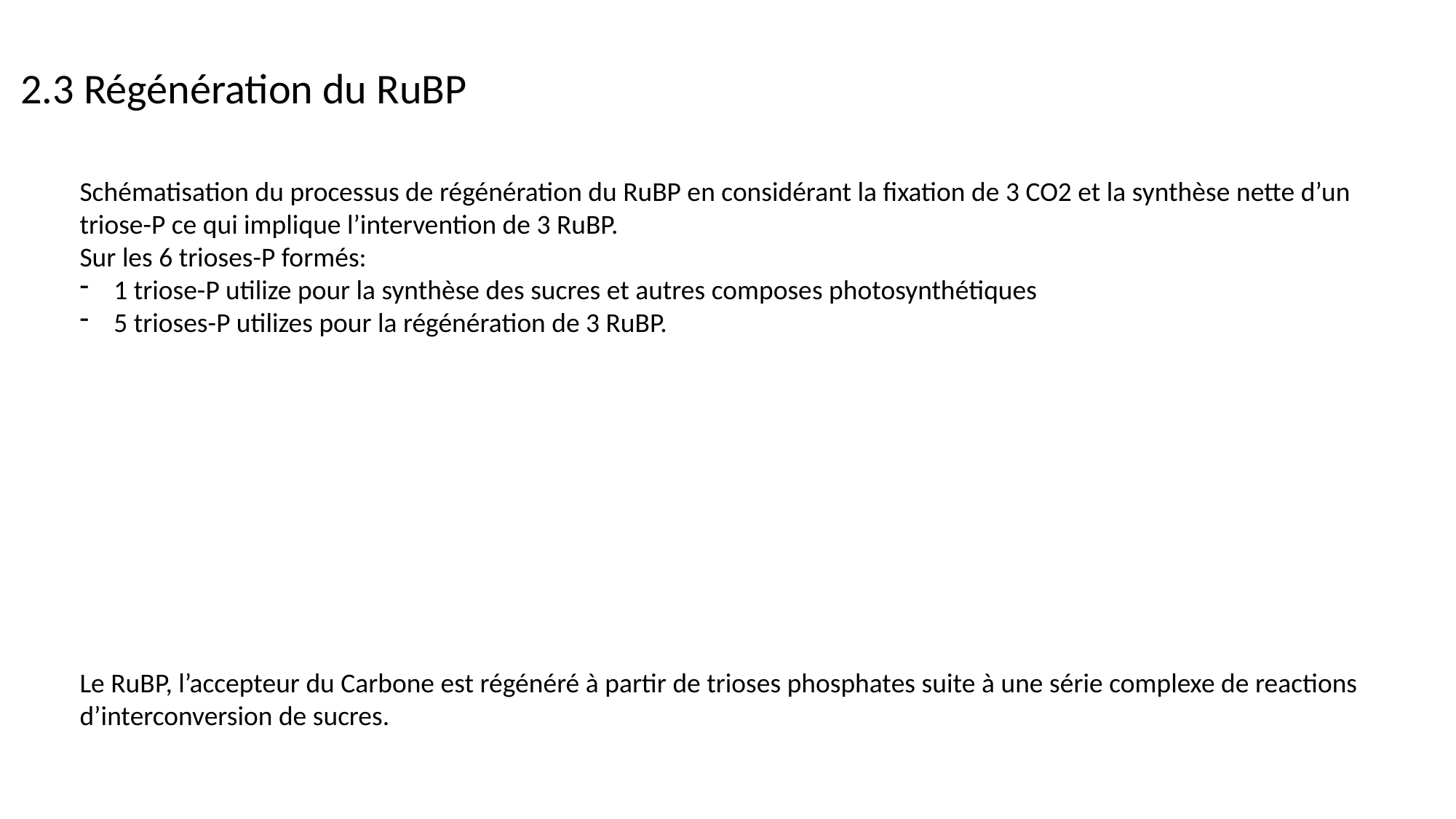

# 2.3 Régénération du RuBP
Schématisation du processus de régénération du RuBP en considérant la fixation de 3 CO2 et la synthèse nette d’un triose-P ce qui implique l’intervention de 3 RuBP.
Sur les 6 trioses-P formés:
1 triose-P utilize pour la synthèse des sucres et autres composes photosynthétiques
5 trioses-P utilizes pour la régénération de 3 RuBP.

Le RuBP, l’accepteur du Carbone est régénéré à partir de trioses phosphates suite à une série complexe de reactions d’interconversion de sucres.